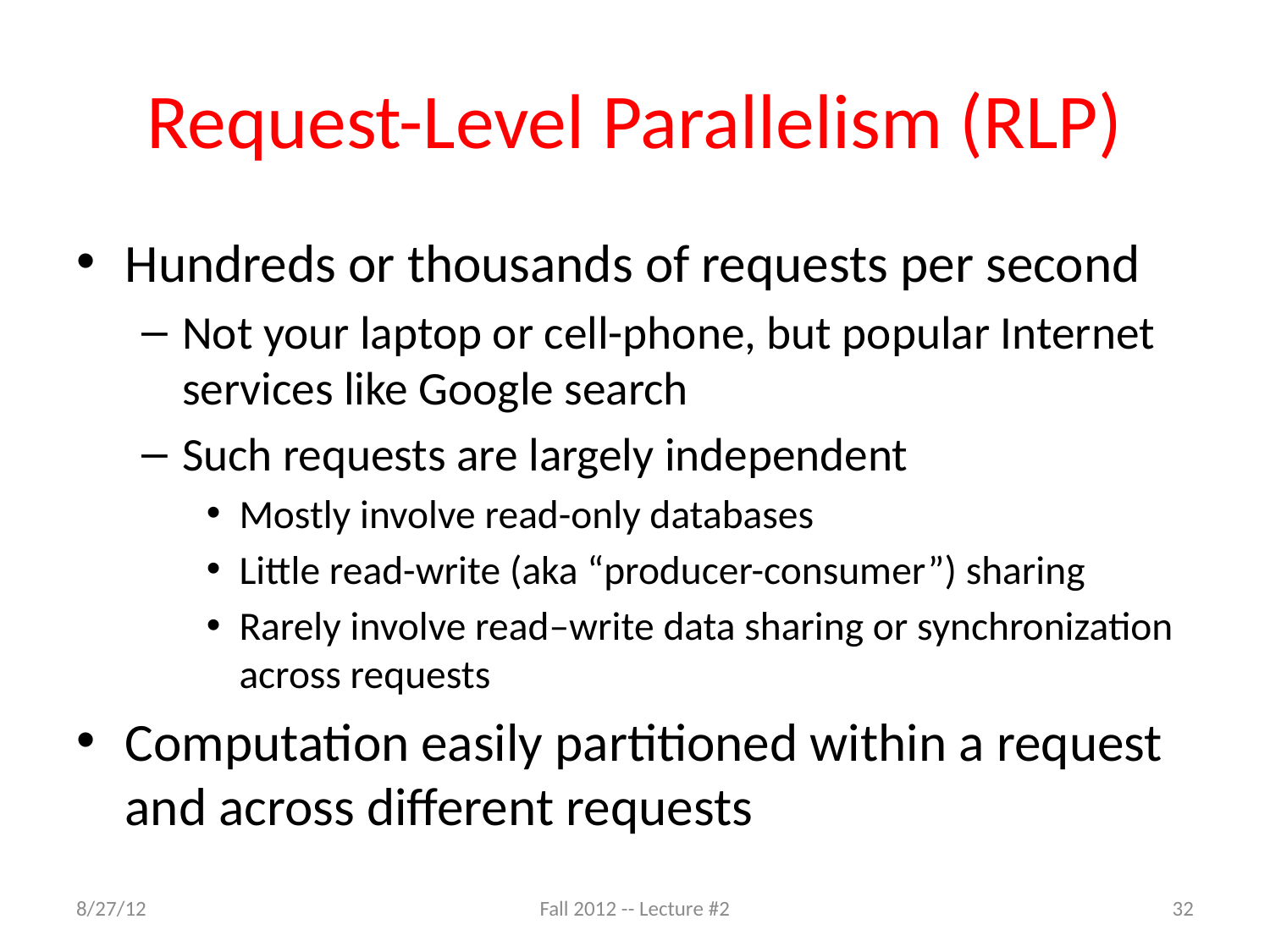

# Request-Level Parallelism (RLP)
Hundreds or thousands of requests per second
Not your laptop or cell-phone, but popular Internet services like Google search
Such requests are largely independent
Mostly involve read-only databases
Little read-write (aka “producer-consumer”) sharing
Rarely involve read–write data sharing or synchronization across requests
Computation easily partitioned within a request and across different requests
8/27/12
Fall 2012 -- Lecture #2
32